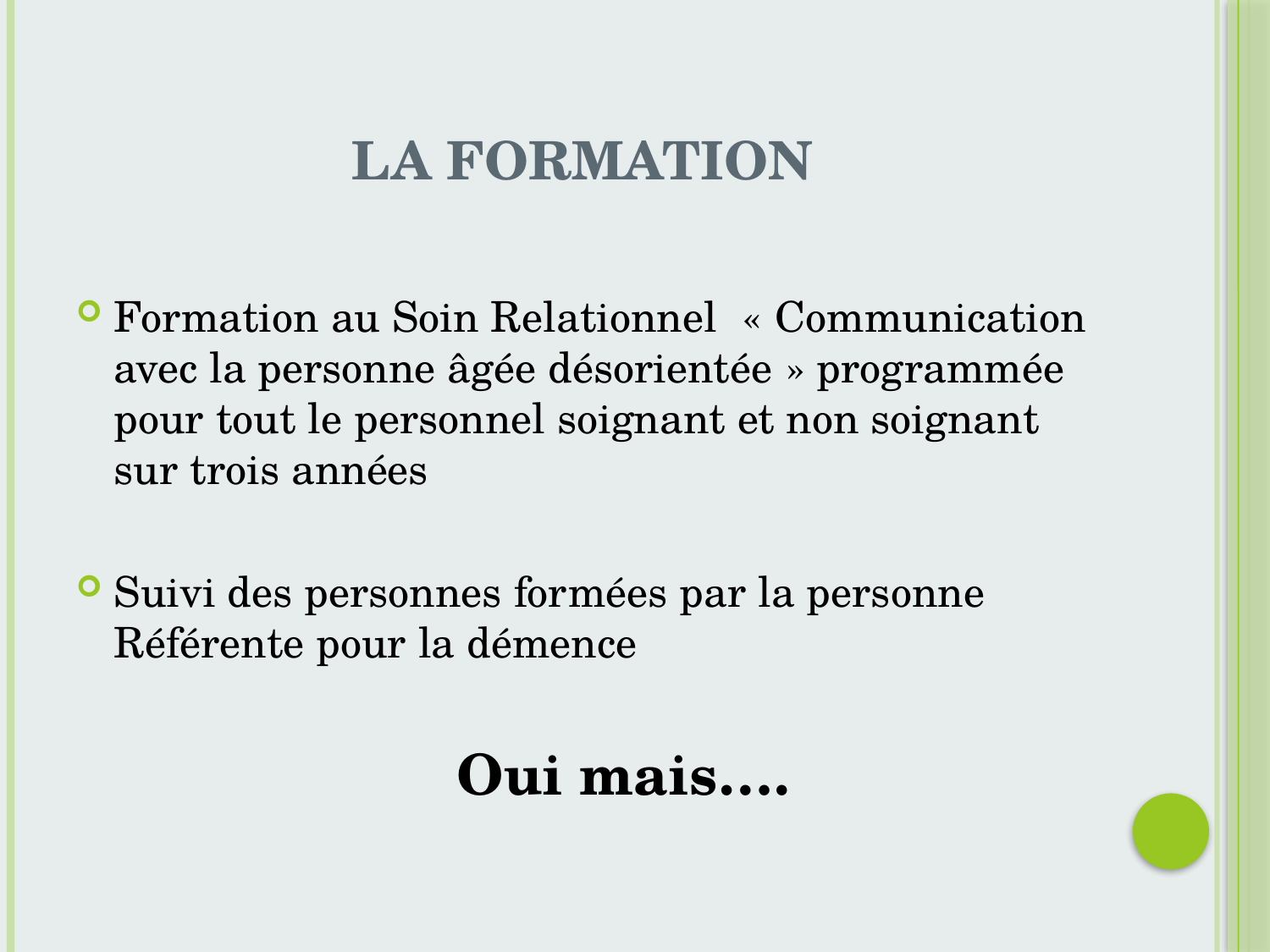

# LA FORMATION

Formation au Soin Relationnel  « Communication avec la personne âgée désorientée » programmée pour tout le personnel soignant et non soignant sur trois années

Suivi des personnes formées par la personne Référente pour la démence

			Oui mais….